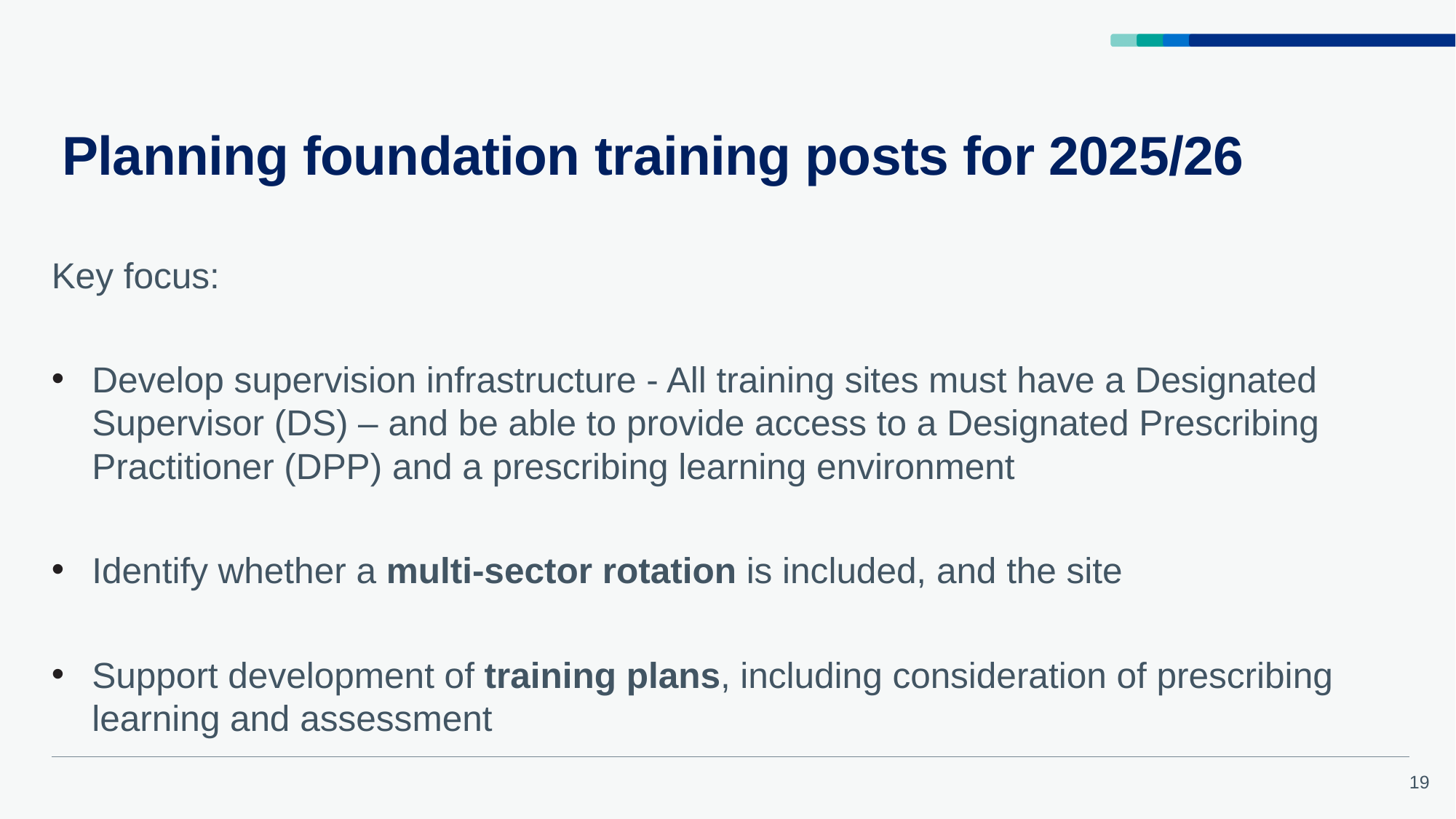

# Planning foundation training posts for 2025/26
Key focus:

Develop supervision infrastructure - All training sites must have a Designated Supervisor (DS) – and be able to provide access to a Designated Prescribing Practitioner (DPP) and a prescribing learning environment

Identify whether a multi-sector rotation is included, and the site

Support development of training plans, including consideration of prescribing learning and assessment